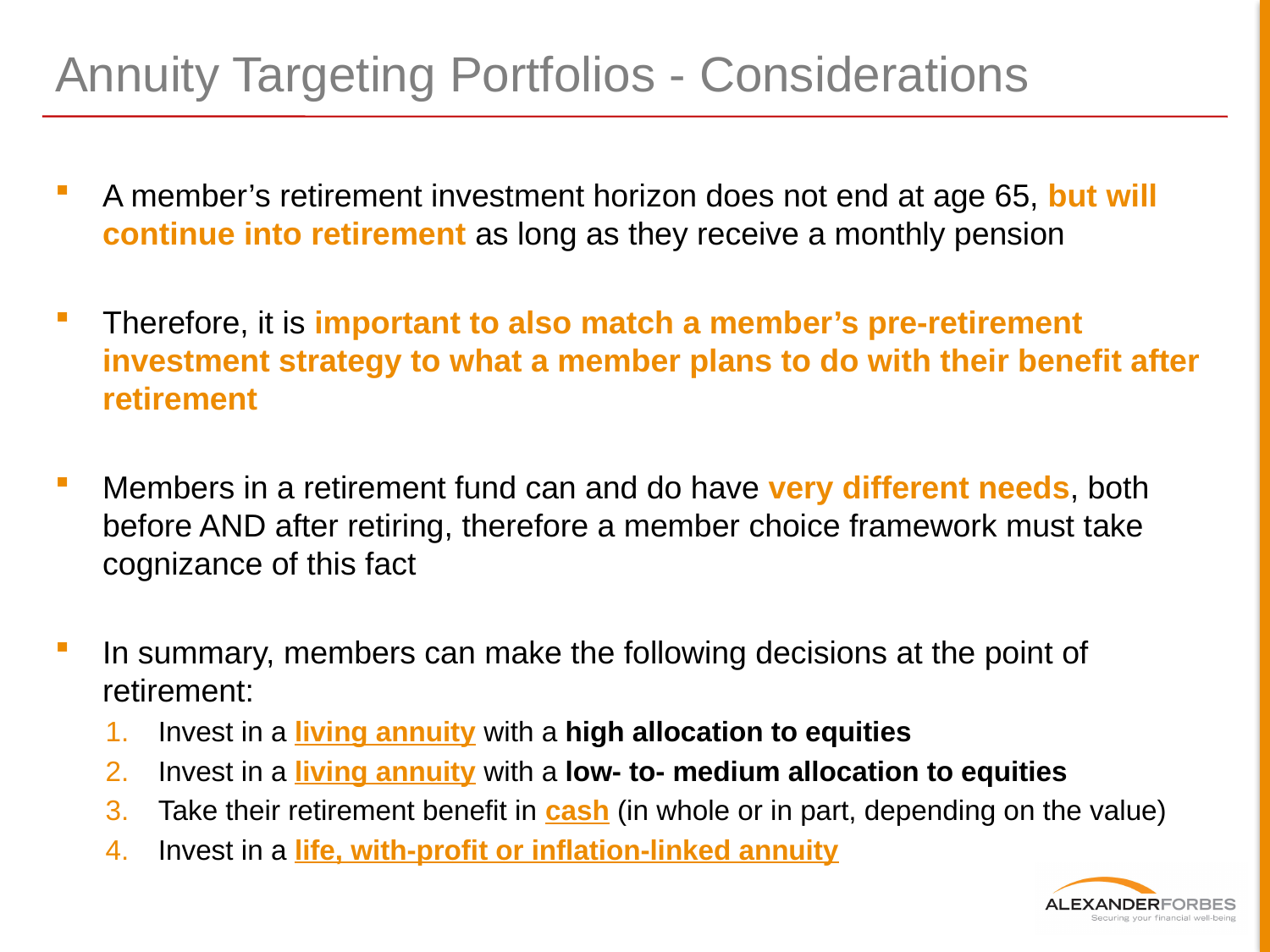

# Annuity Targeting Portfolios - Considerations
A member’s retirement investment horizon does not end at age 65, but will continue into retirement as long as they receive a monthly pension

Therefore, it is important to also match a member’s pre-retirement investment strategy to what a member plans to do with their benefit after retirement

Members in a retirement fund can and do have very different needs, both before AND after retiring, therefore a member choice framework must take cognizance of this fact

In summary, members can make the following decisions at the point of retirement:
Invest in a living annuity with a high allocation to equities
Invest in a living annuity with a low- to- medium allocation to equities
Take their retirement benefit in cash (in whole or in part, depending on the value)
Invest in a life, with-profit or inflation-linked annuity